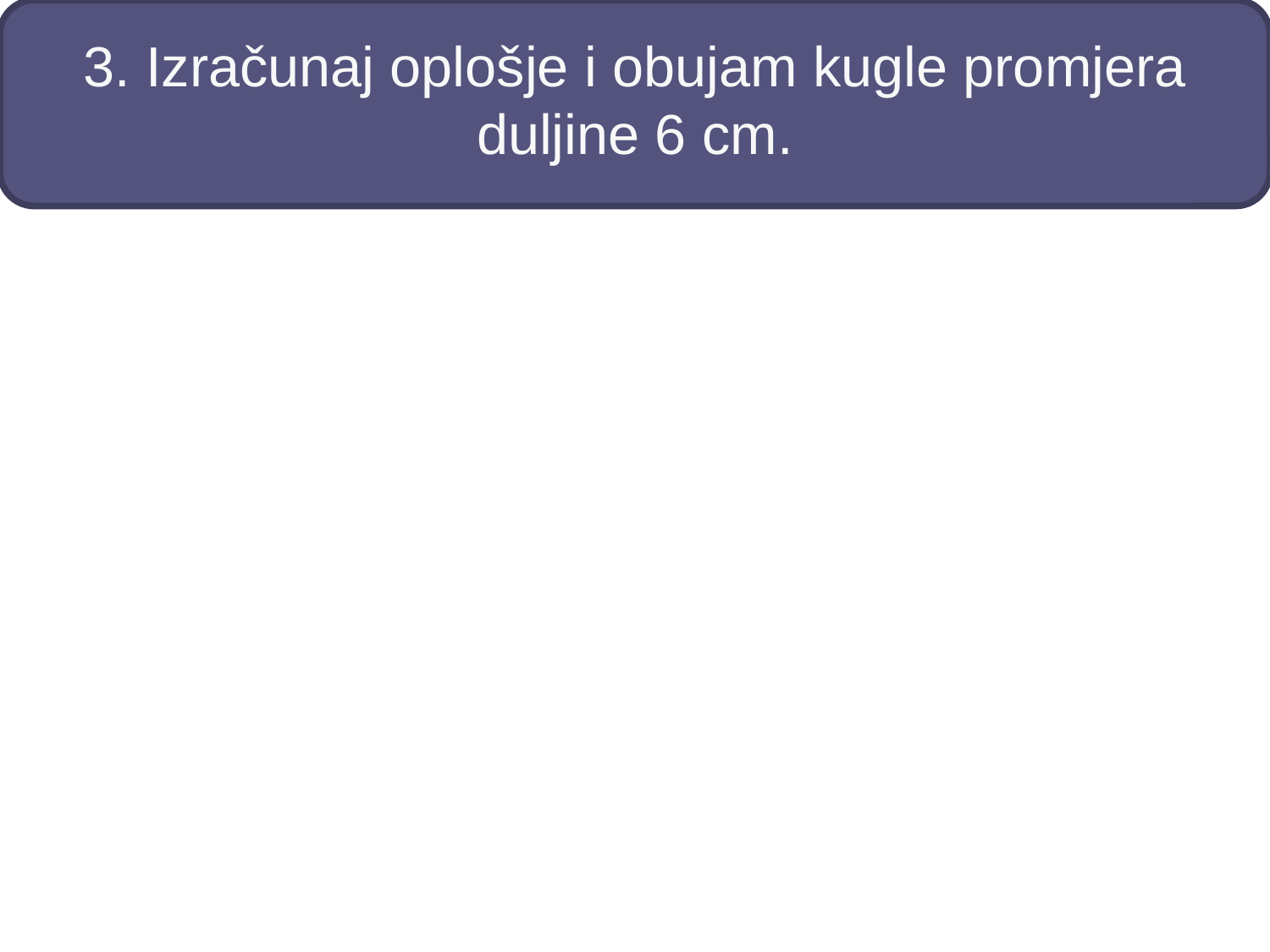

# 3. Izračunaj oplošje i obujam kugle promjera duljine 6 cm.